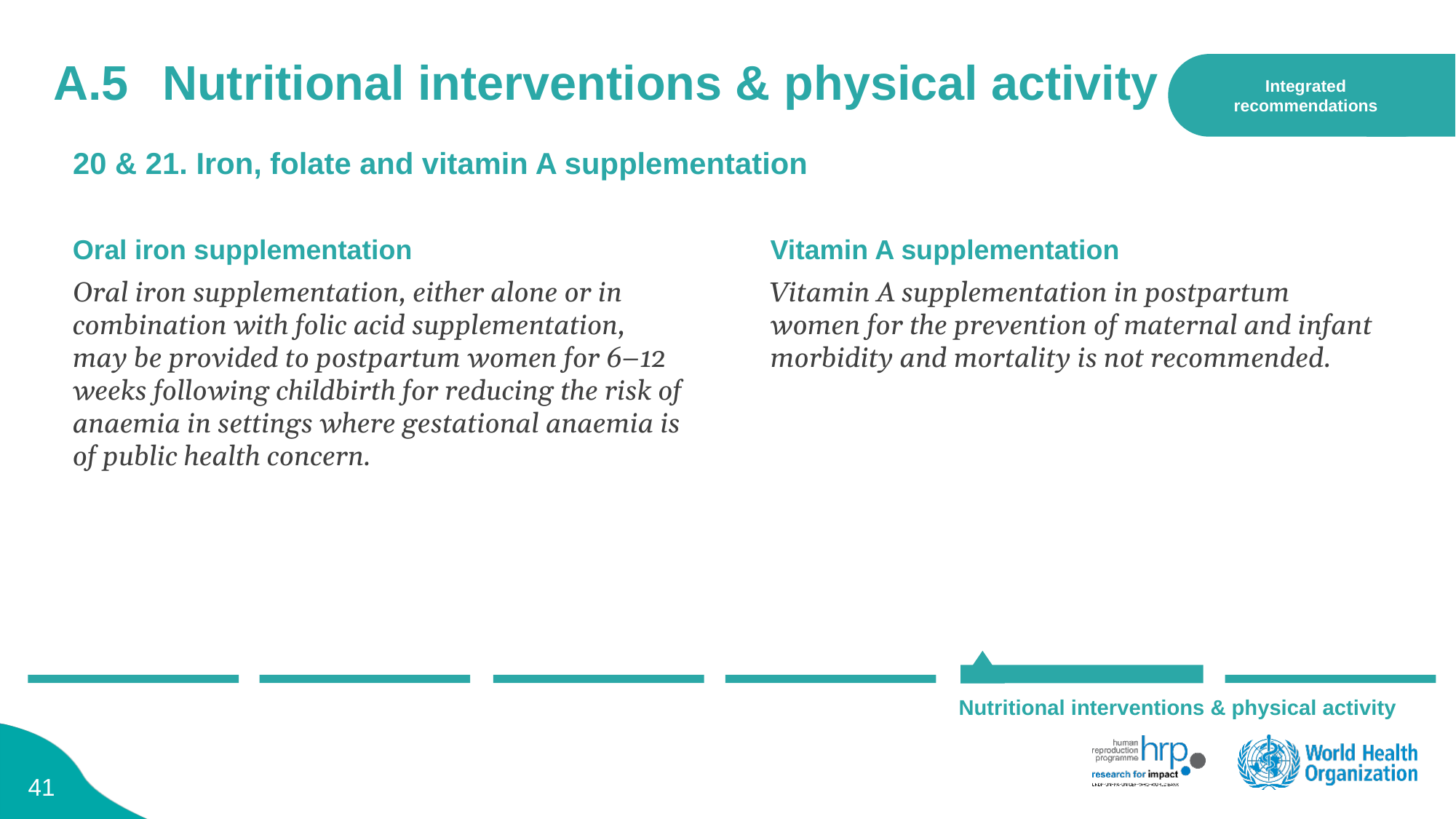

Integrated recommendations

# A.5	Nutritional interventions & physical activity
20 & 21. Iron, folate and vitamin A supplementation
Oral iron supplementation
Oral iron supplementation, either alone or in combination with folic acid supplementation, may be provided to postpartum women for 6–12 weeks following childbirth for reducing the risk of anaemia in settings where gestational anaemia is of public health concern.
Vitamin A supplementation
Vitamin A supplementation in postpartum women for the prevention of maternal and infant morbidity and mortality is not recommended.

Nutritional interventions & physical activity
41